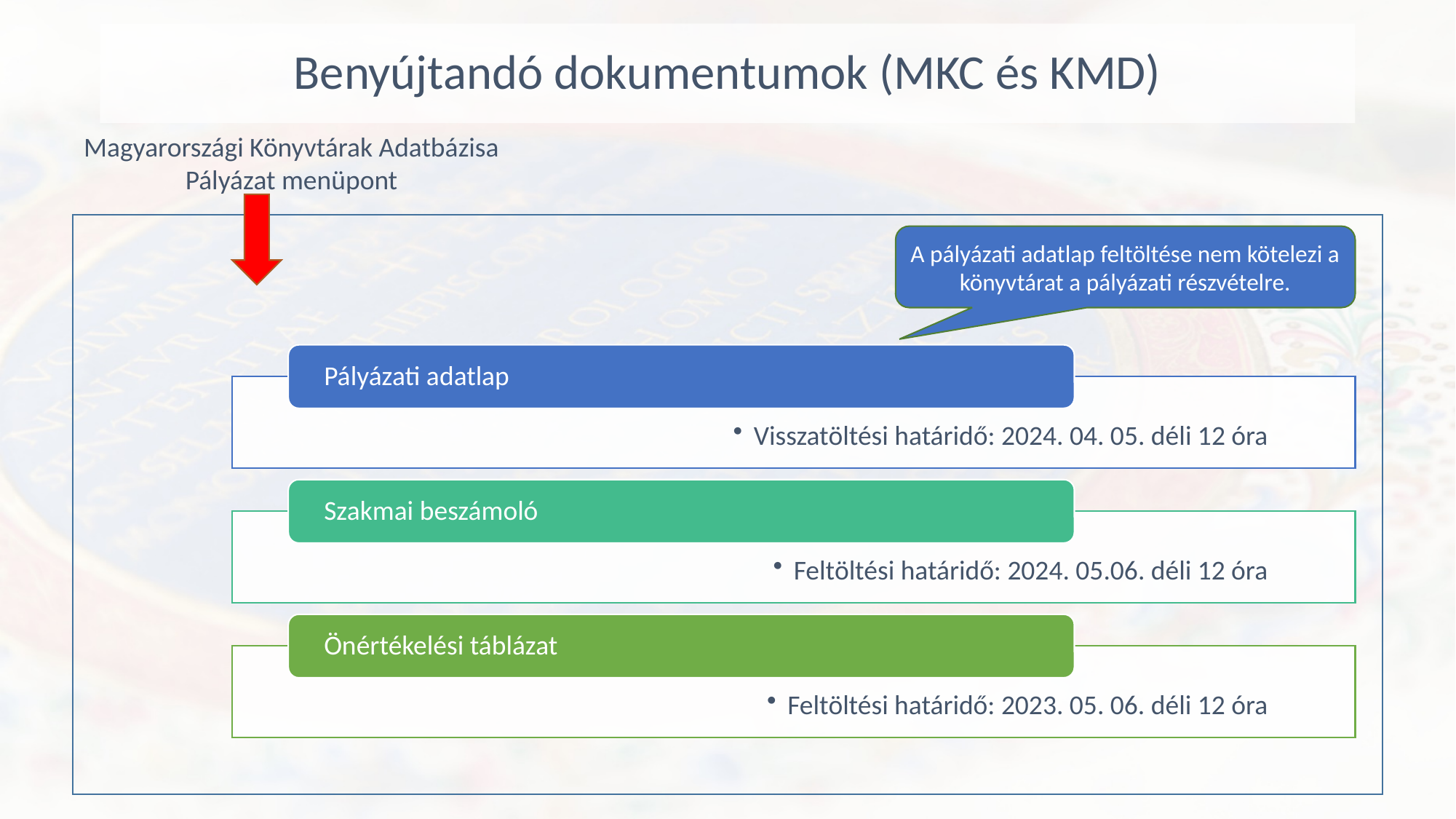

# Benyújtandó dokumentumok (MKC és KMD)
Magyarországi Könyvtárak Adatbázisa
Pályázat menüpont

A pályázati adatlap feltöltése nem kötelezi a könyvtárat a pályázati részvételre.
Visszatöltési határidő: 2024. 04. 05. déli 12 óra
Pályázati adatlap
Feltöltési határidő: 2024. 05.06. déli 12 óra
Szakmai beszámoló
Feltöltési határidő: 2023. 05. 06. déli 12 óra
Önértékelési táblázat